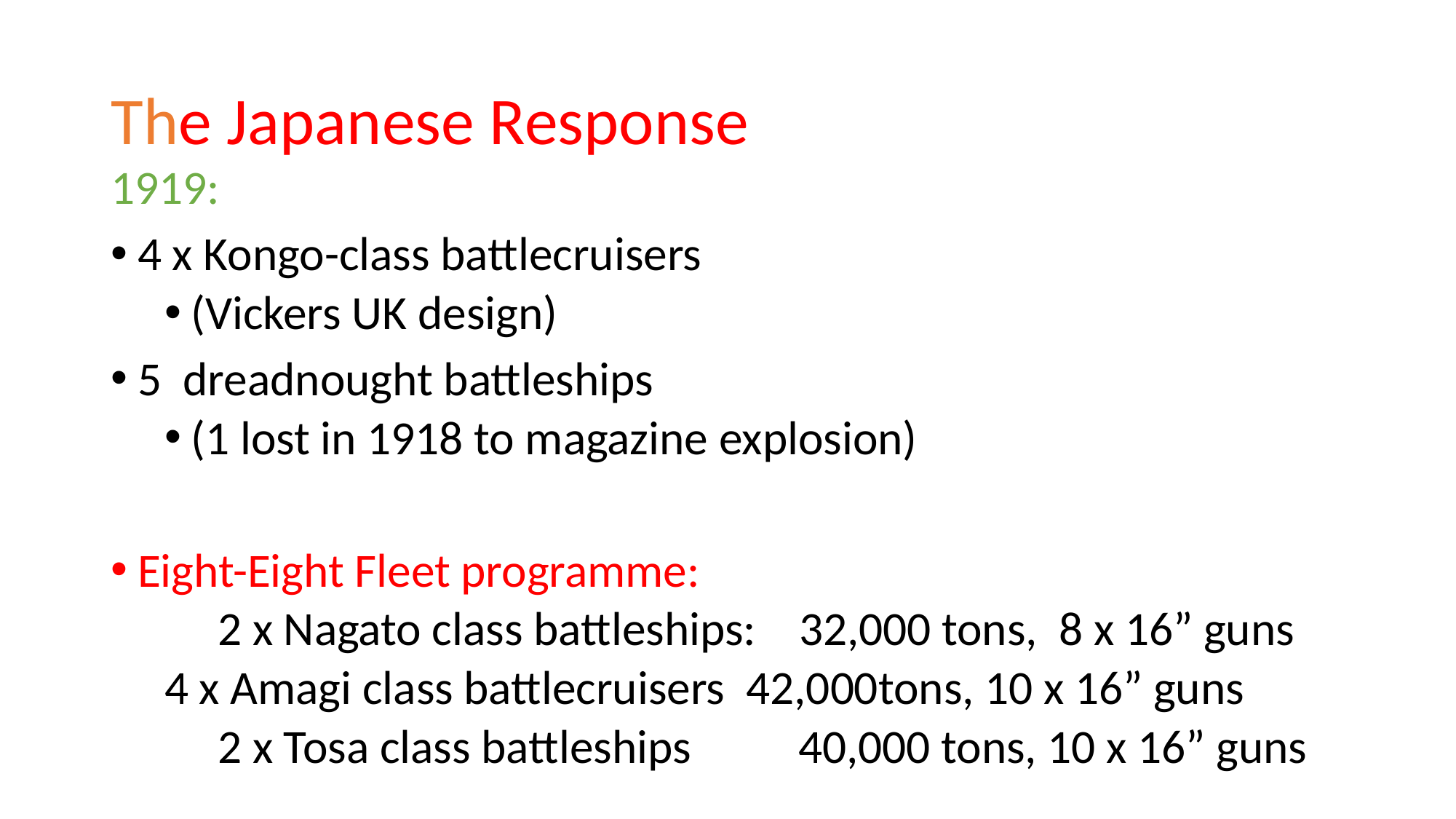

# The Japanese Response
1919:
4 x Kongo-class battlecruisers
(Vickers UK design)
5  dreadnought battleships
(1 lost in 1918 to magazine explosion)

Eight-Eight Fleet programme:
2 x Nagato class battleships:    32,000 tons,  8 x 16” guns
	4 x Amagi class battlecruisers  42,000tons, 10 x 16” guns
2 x Tosa class battleships          40,000 tons, 10 x 16” guns